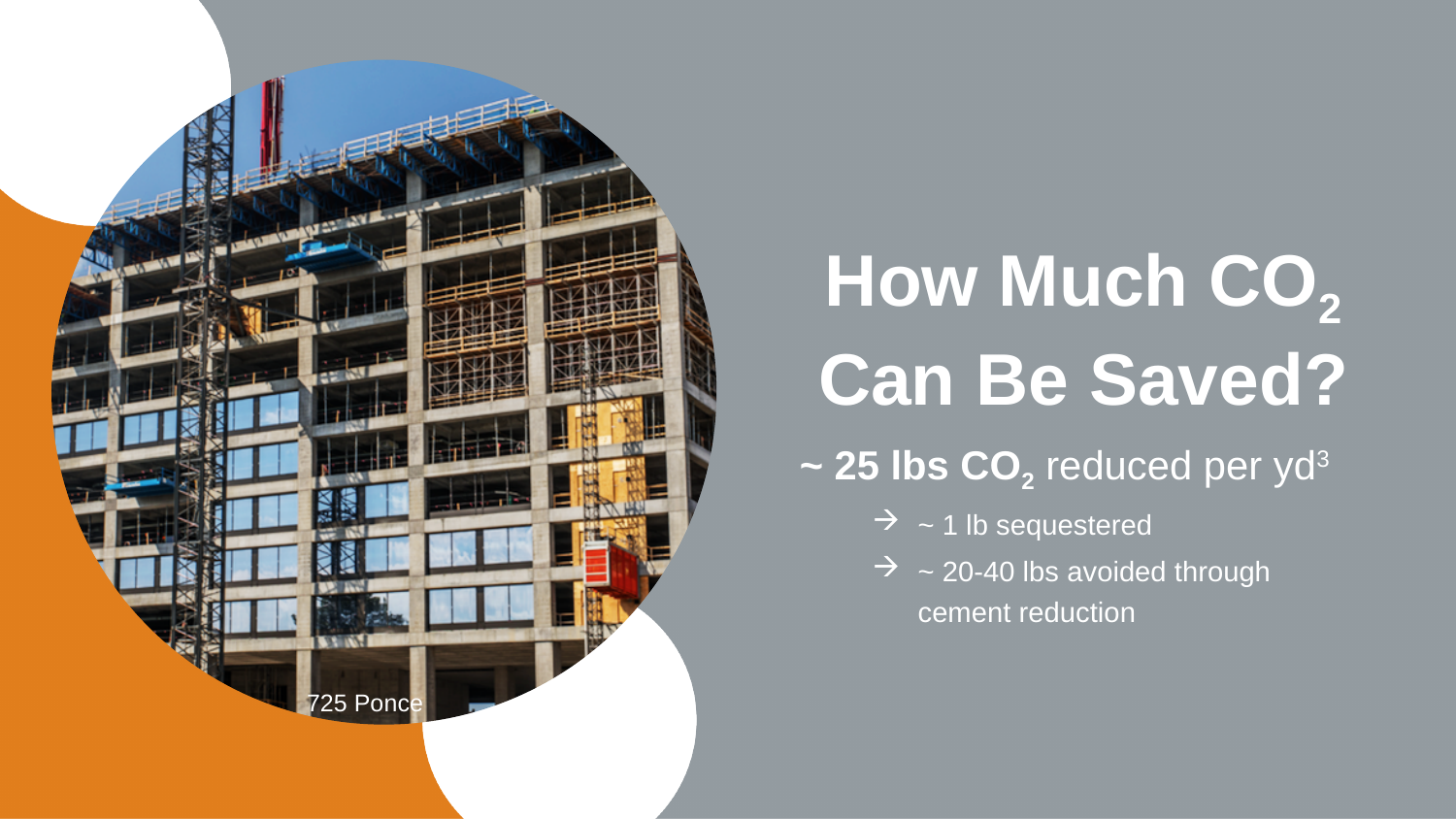

How Much CO2 Can Be Saved?

~ 25 lbs CO2 reduced per yd3
~ 1 lb sequestered
~ 20-40 lbs avoided through
cement reduction
725 Ponce